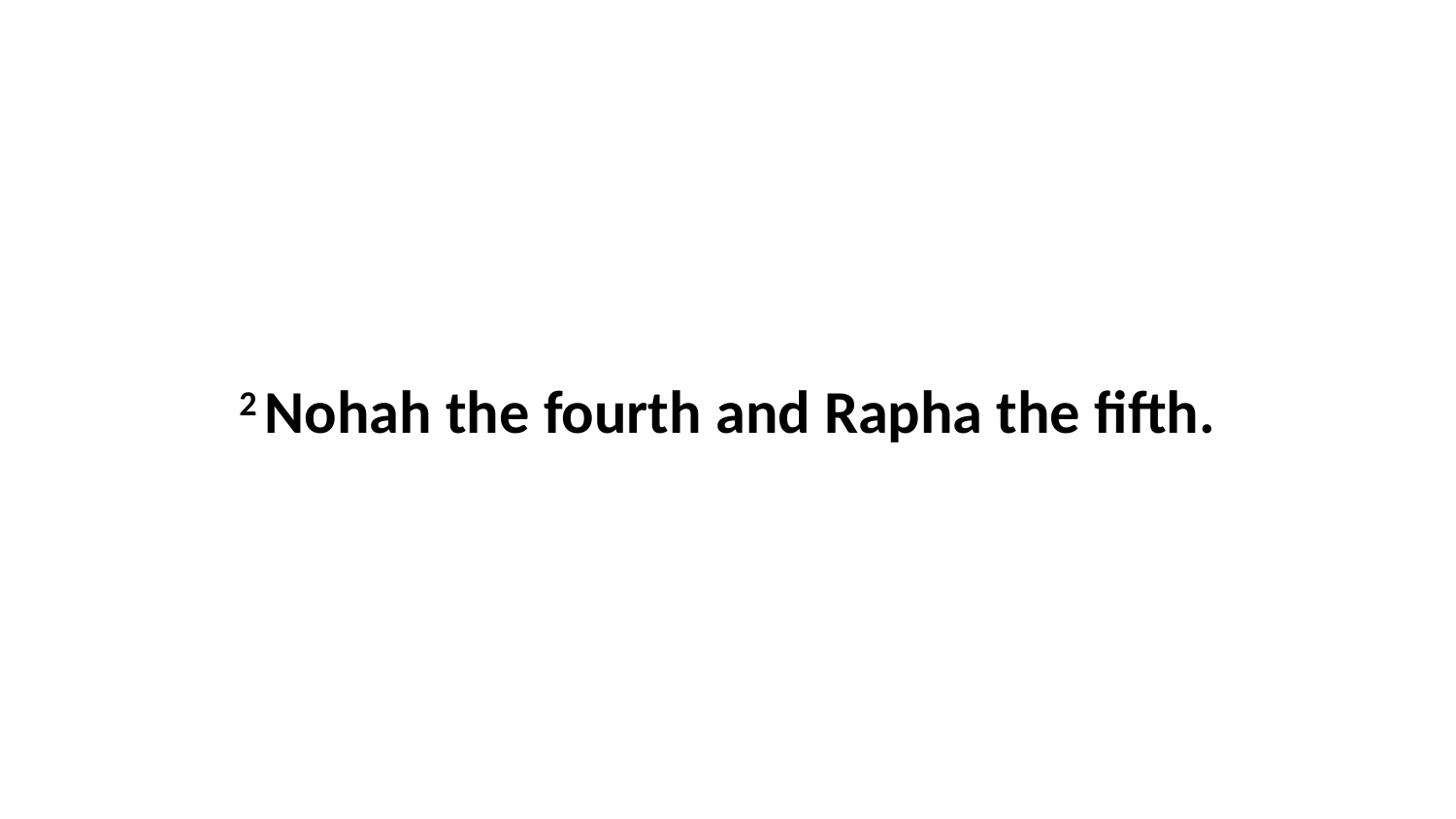

2 Nohah the fourth and Rapha the fifth.